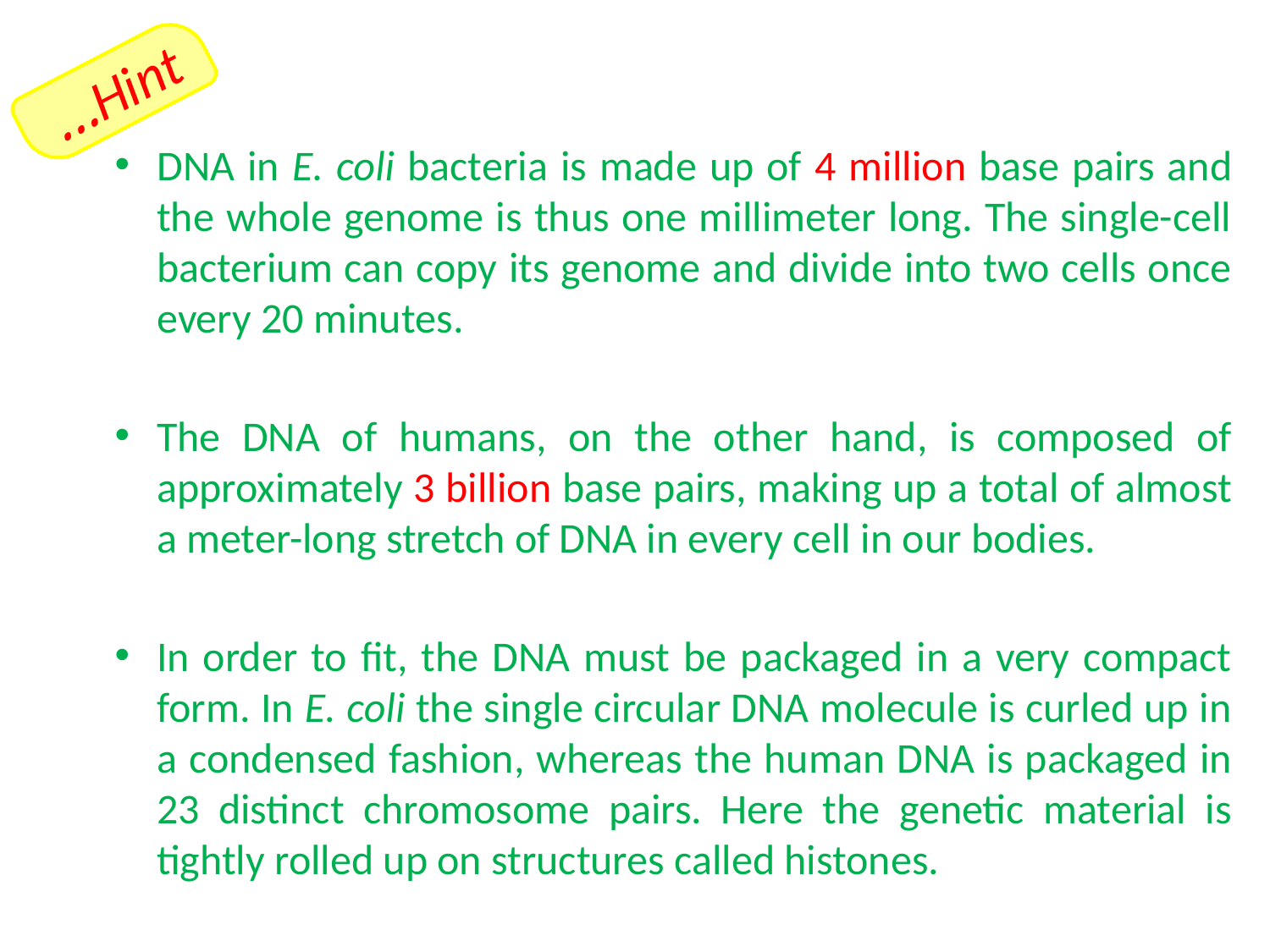

Hint…
DNA in E. coli bacteria is made up of 4 million base pairs and the whole genome is thus one millimeter long. The single-cell bacterium can copy its genome and divide into two cells once every 20 minutes.

The DNA of humans, on the other hand, is composed of approximately 3 billion base pairs, making up a total of almost a meter-long stretch of DNA in every cell in our bodies.

In order to fit, the DNA must be packaged in a very compact form. In E. coli the single circular DNA molecule is curled up in a condensed fashion, whereas the human DNA is packaged in 23 distinct chromosome pairs. Here the genetic material is tightly rolled up on structures called histones.